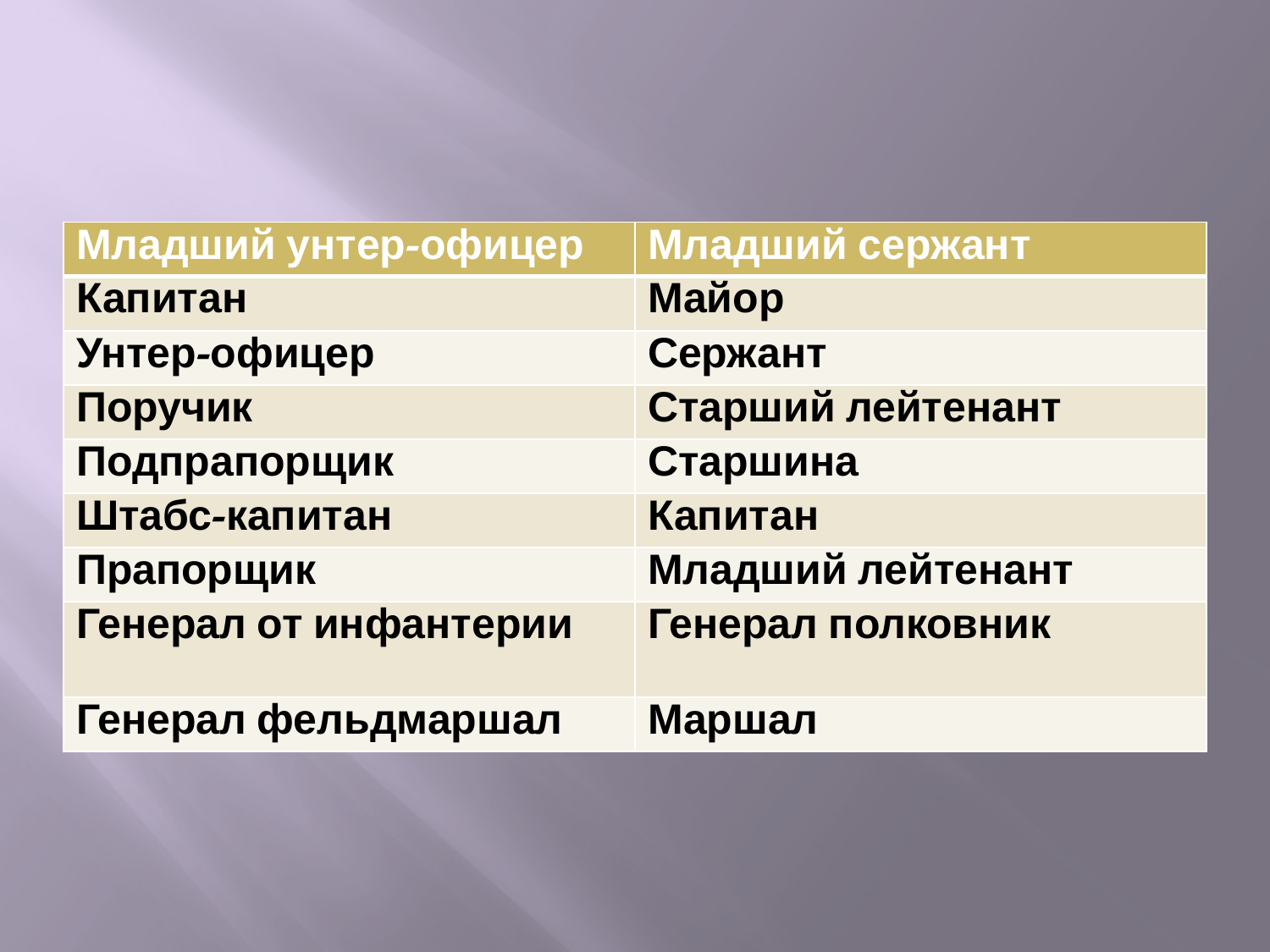

#
| Младший унтер-офицер | Младший сержант |
| --- | --- |
| Капитан | Майор |
| Унтер-офицер | Сержант |
| Поручик | Старший лейтенант |
| Подпрапорщик | Старшина |
| Штабс-капитан | Капитан |
| Прапорщик | Младший лейтенант |
| Генерал от инфантерии | Генерал полковник |
| Генерал фельдмаршал | Маршал |